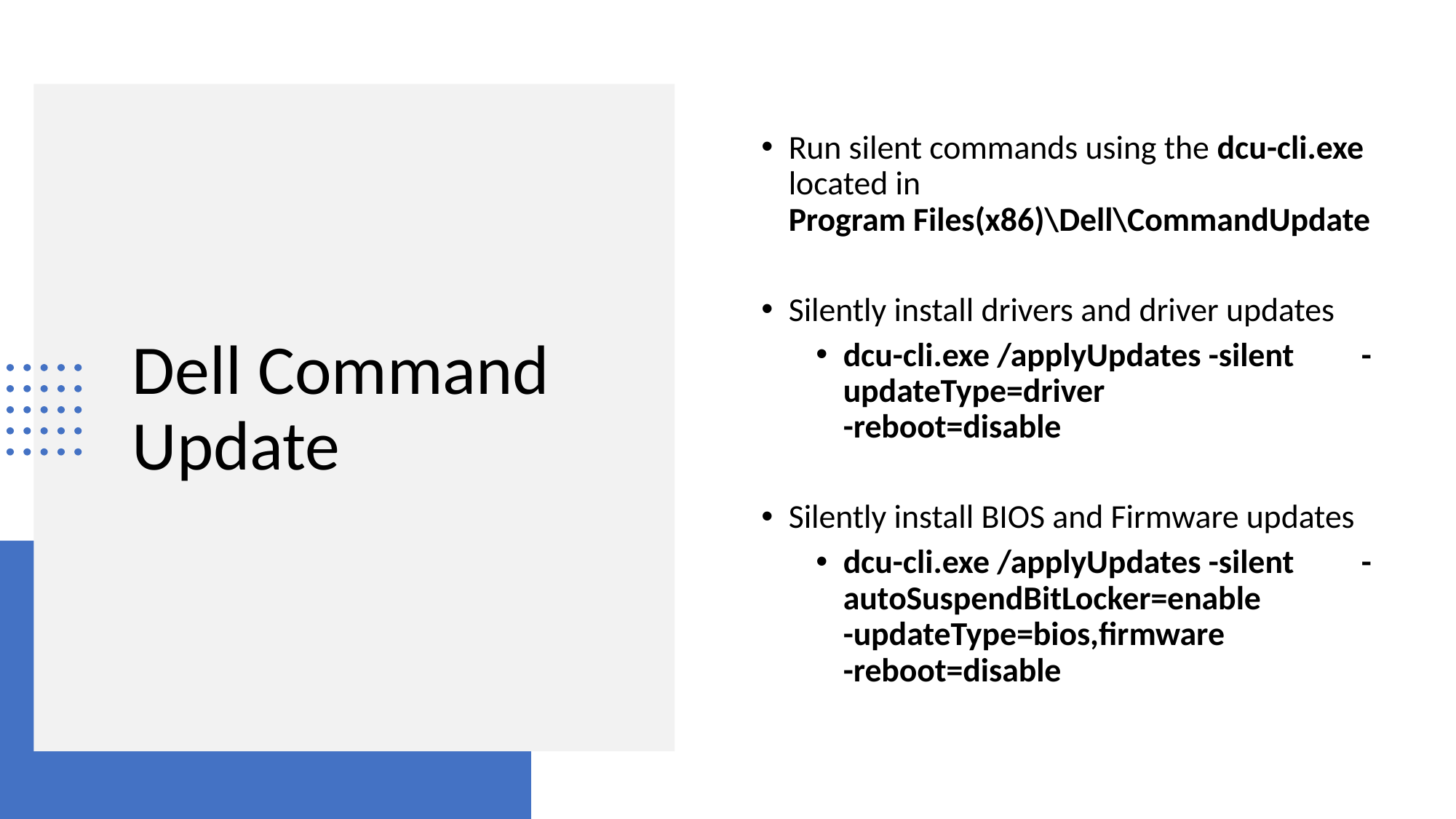

Run silent commands using the dcu-cli.exe located in                                             Program Files(x86)\Dell\CommandUpdate

Silently install drivers and driver updates
dcu-cli.exe /applyUpdates -silent         -updateType=driver
-reboot=disable

Silently install BIOS and Firmware updates
dcu-cli.exe /applyUpdates -silent         -autoSuspendBitLocker=enable
-updateType=bios,firmware                   -reboot=disable
# Dell Command Update